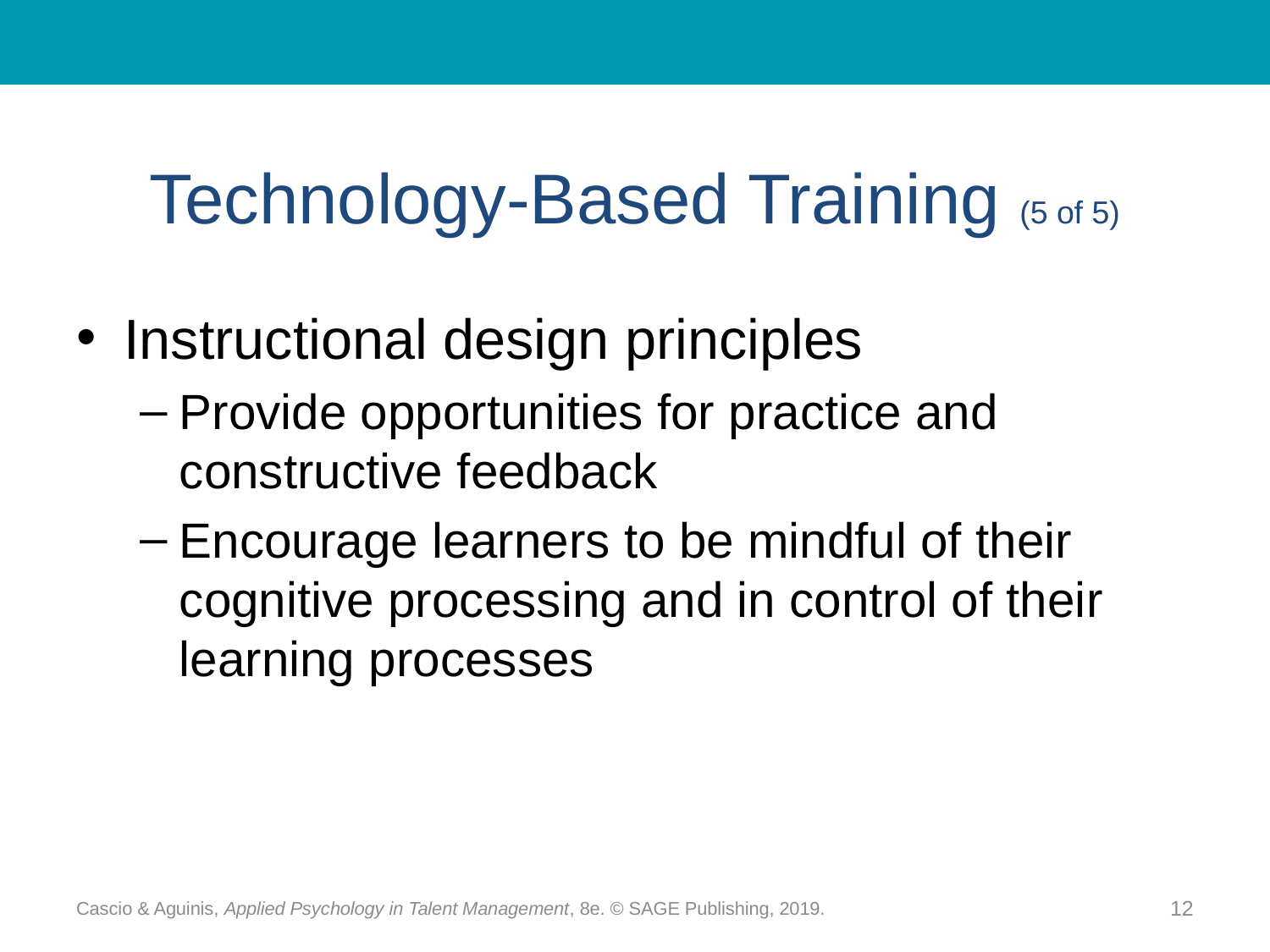

# Technology-Based Training (5 of 5)
Instructional design principles
Provide opportunities for practice and constructive feedback
Encourage learners to be mindful of their cognitive processing and in control of their learning processes
Cascio & Aguinis, Applied Psychology in Talent Management, 8e. © SAGE Publishing, 2019.
12